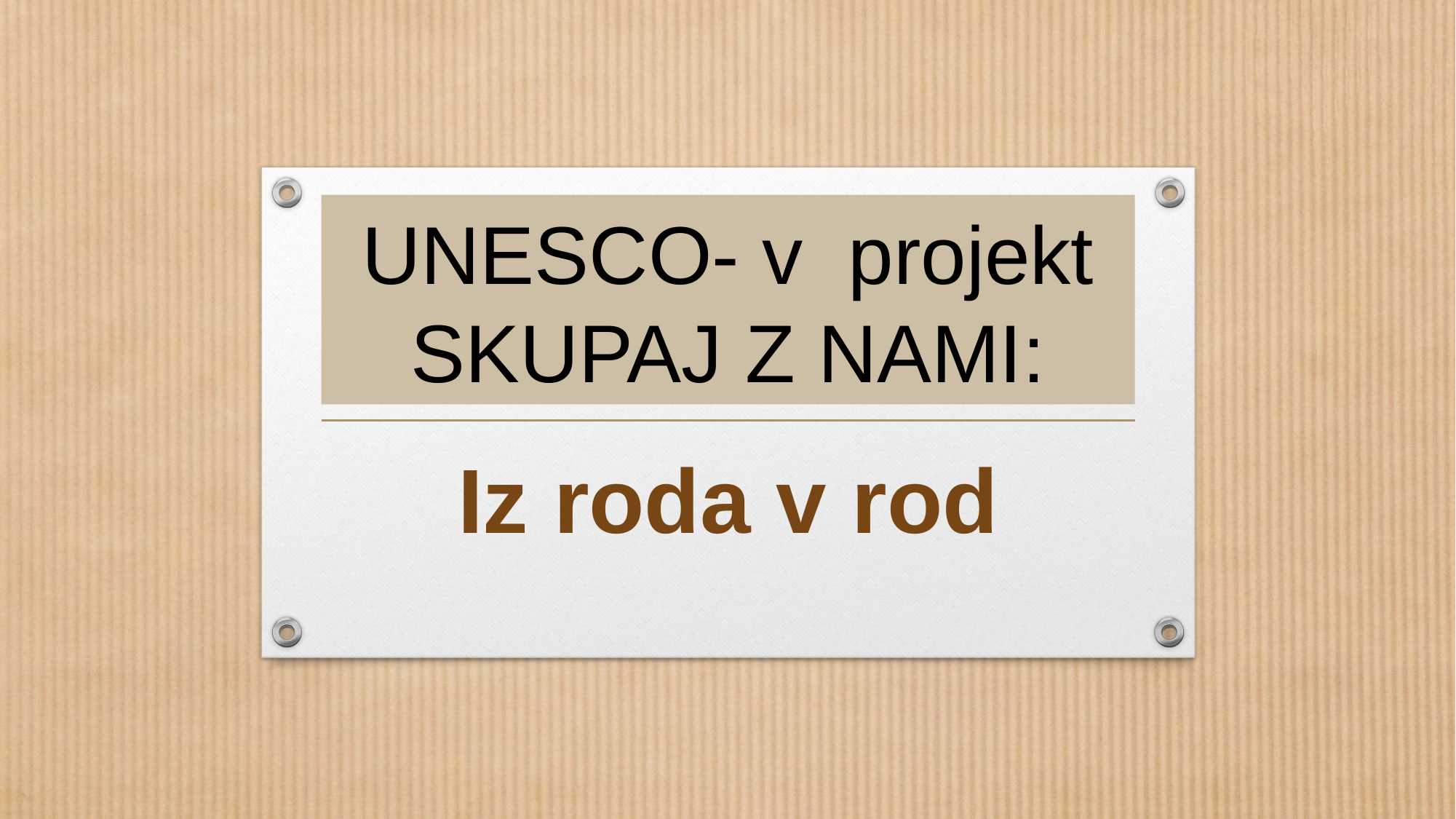

# UNESCO- v  projekt SKUPAJ Z NAMI:
Iz roda v rod